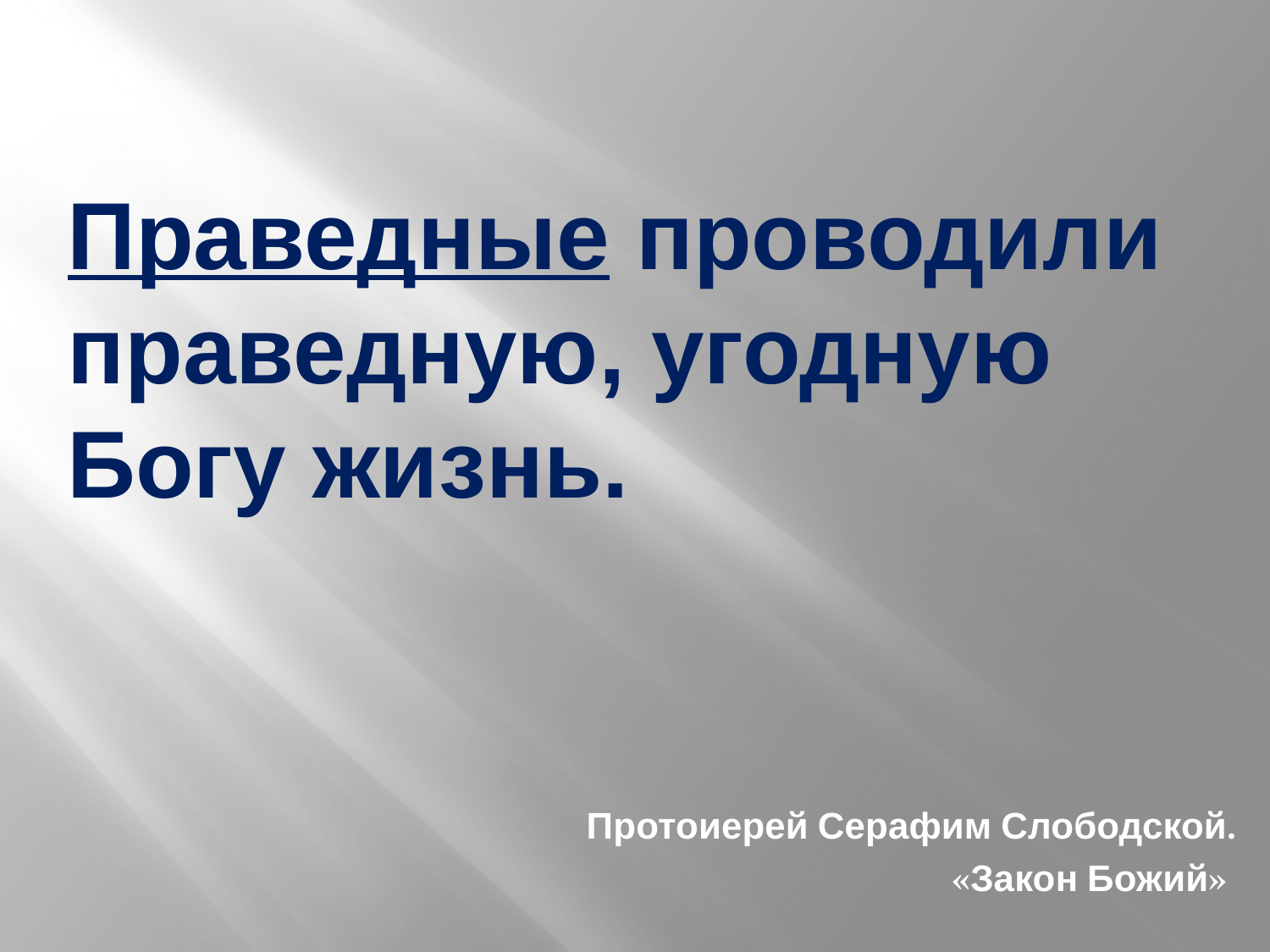

# Праведные проводили праведную, угодную Богу жизнь.
Протоиерей Серафим Слободской.
«Закон Божий»